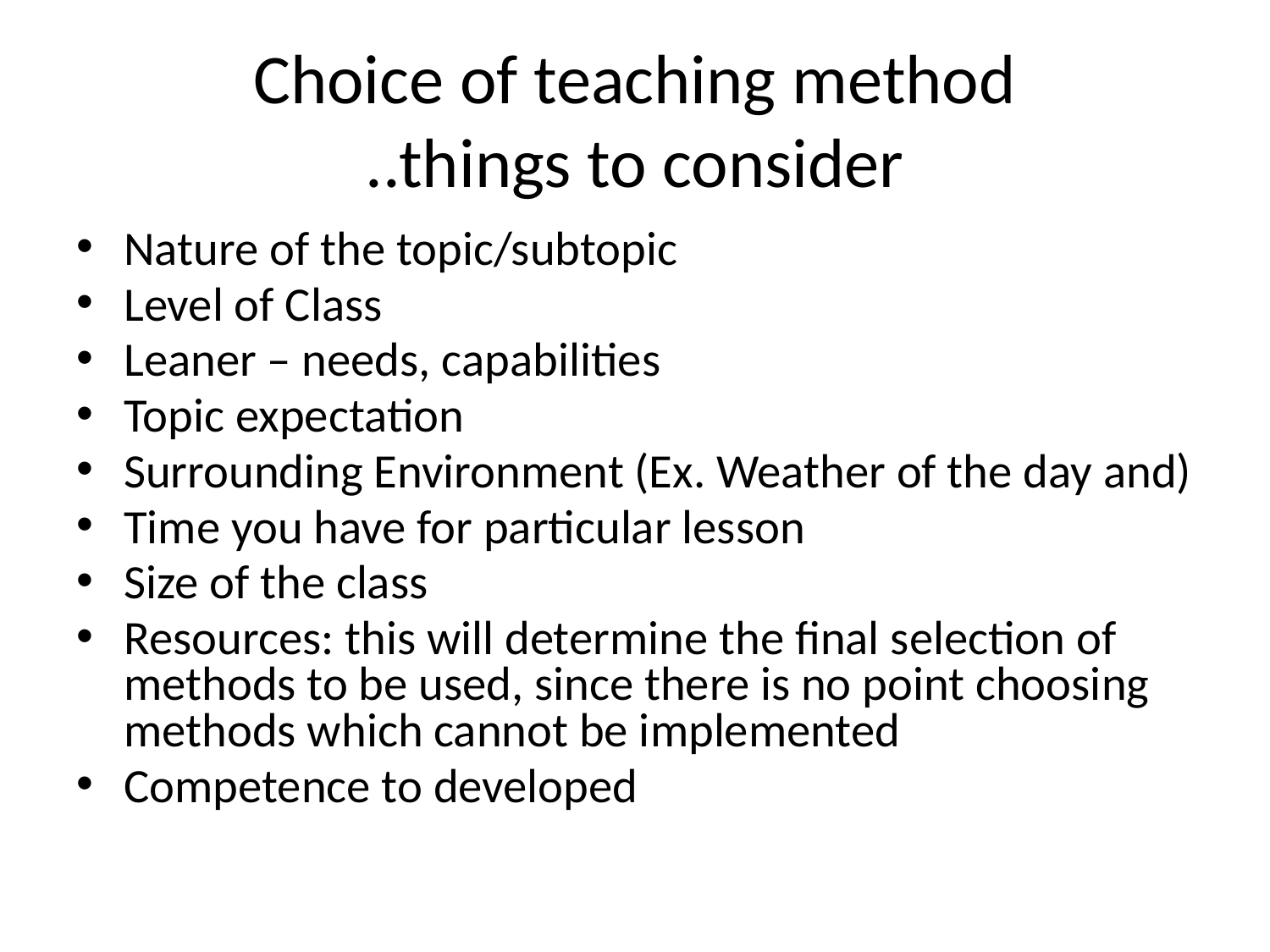

# Choice of teaching method ..things to consider
Nature of the topic/subtopic
Level of Class
Leaner – needs, capabilities
Topic expectation
Surrounding Environment (Ex. Weather of the day and)
Time you have for particular lesson
Size of the class
Resources: this will determine the final selection of methods to be used, since there is no point choosing methods which cannot be implemented
Competence to developed